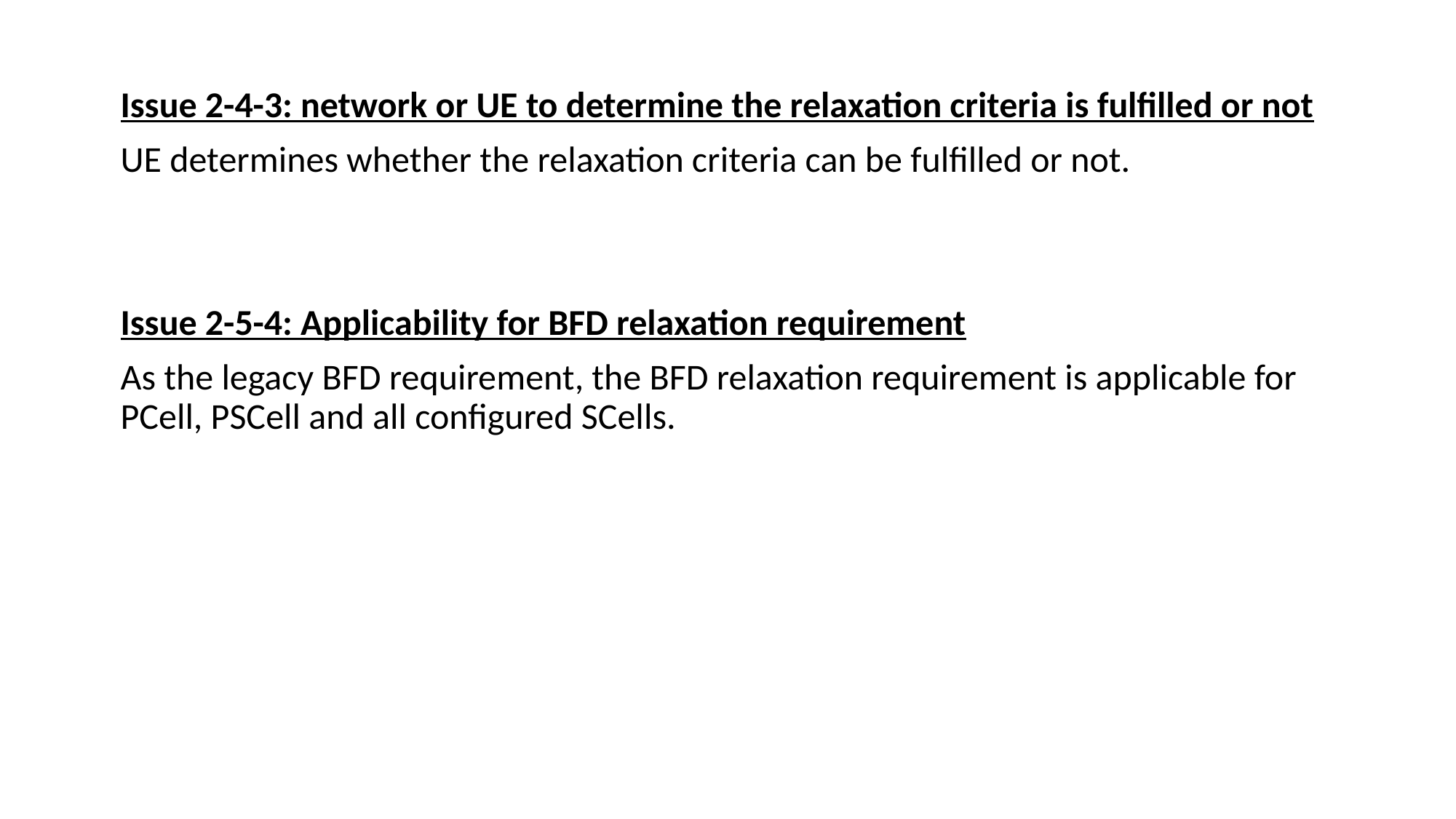

Issue 2-4-3: network or UE to determine the relaxation criteria is fulfilled or not
UE determines whether the relaxation criteria can be fulfilled or not.

Issue 2-5-4: Applicability for BFD relaxation requirement
As the legacy BFD requirement, the BFD relaxation requirement is applicable for PCell, PSCell and all configured SCells.